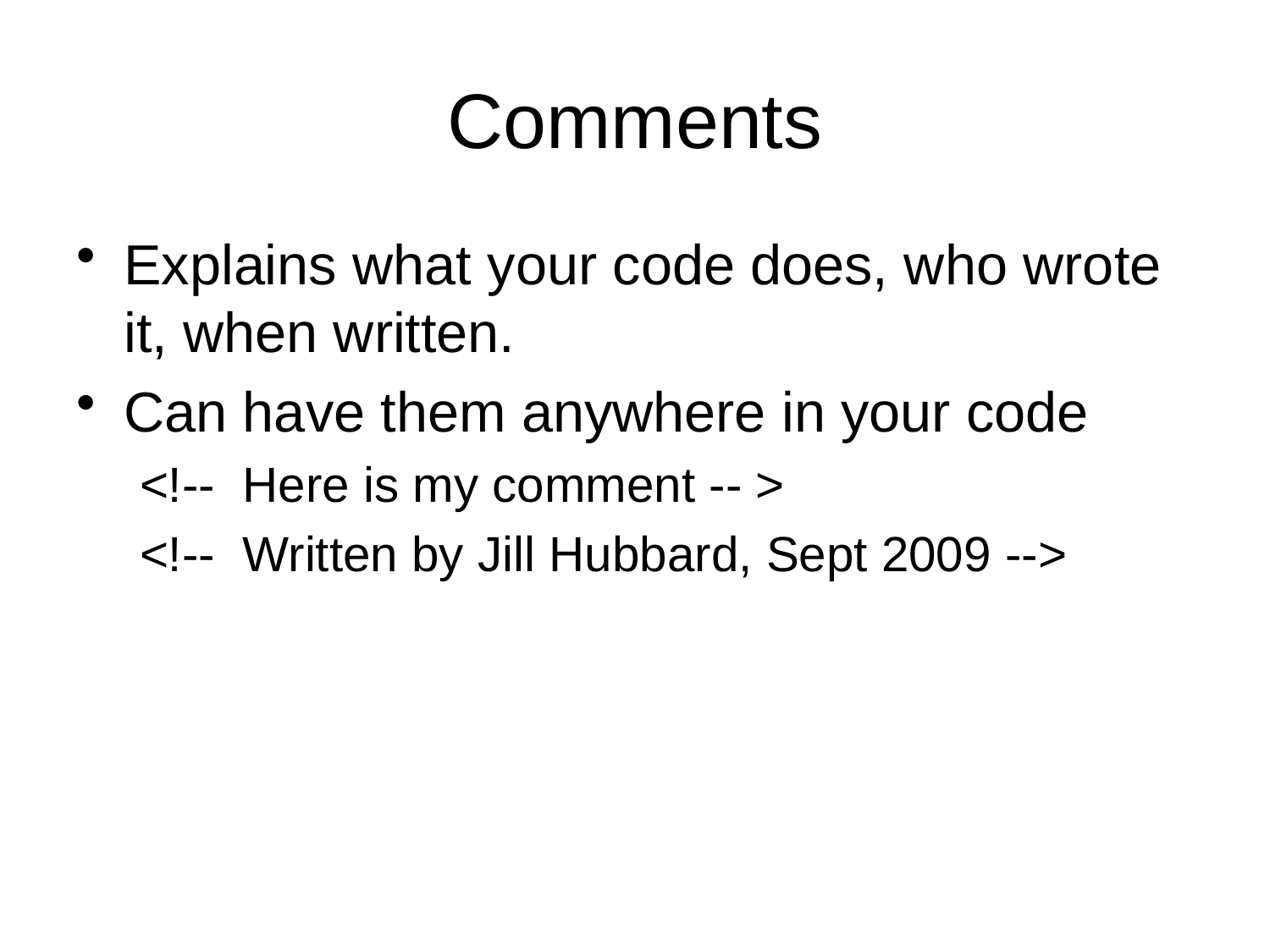

# Comments
Explains what your code does, who wrote it, when written.
Can have them anywhere in your code
<!--  Here is my comment -- >
<!--  Written by Jill Hubbard, Sept 2009 -->